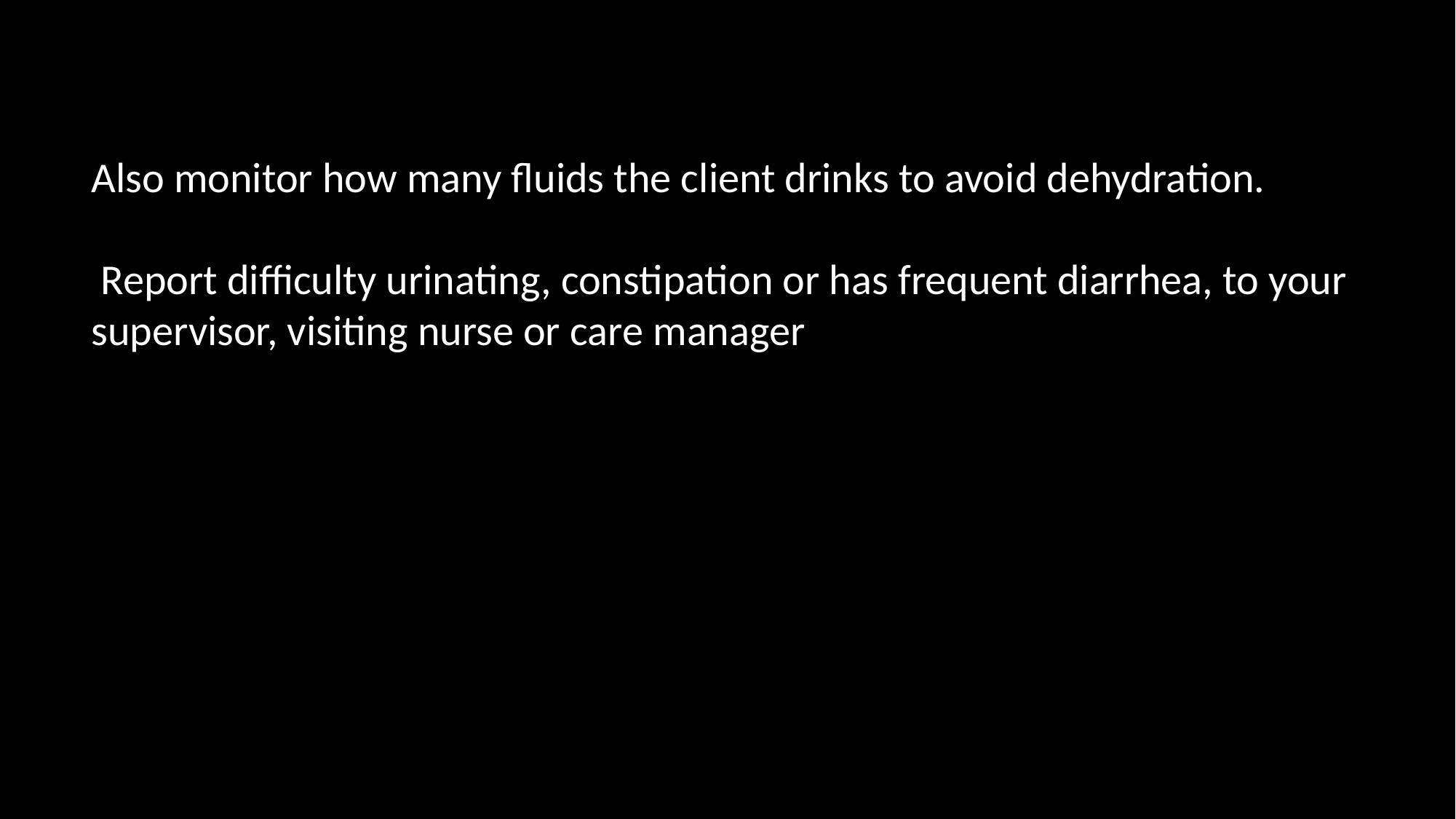

Also monitor how many fluids the client drinks to avoid dehydration.

 Report difficulty urinating, constipation or has frequent diarrhea, to your supervisor, visiting nurse or care manager